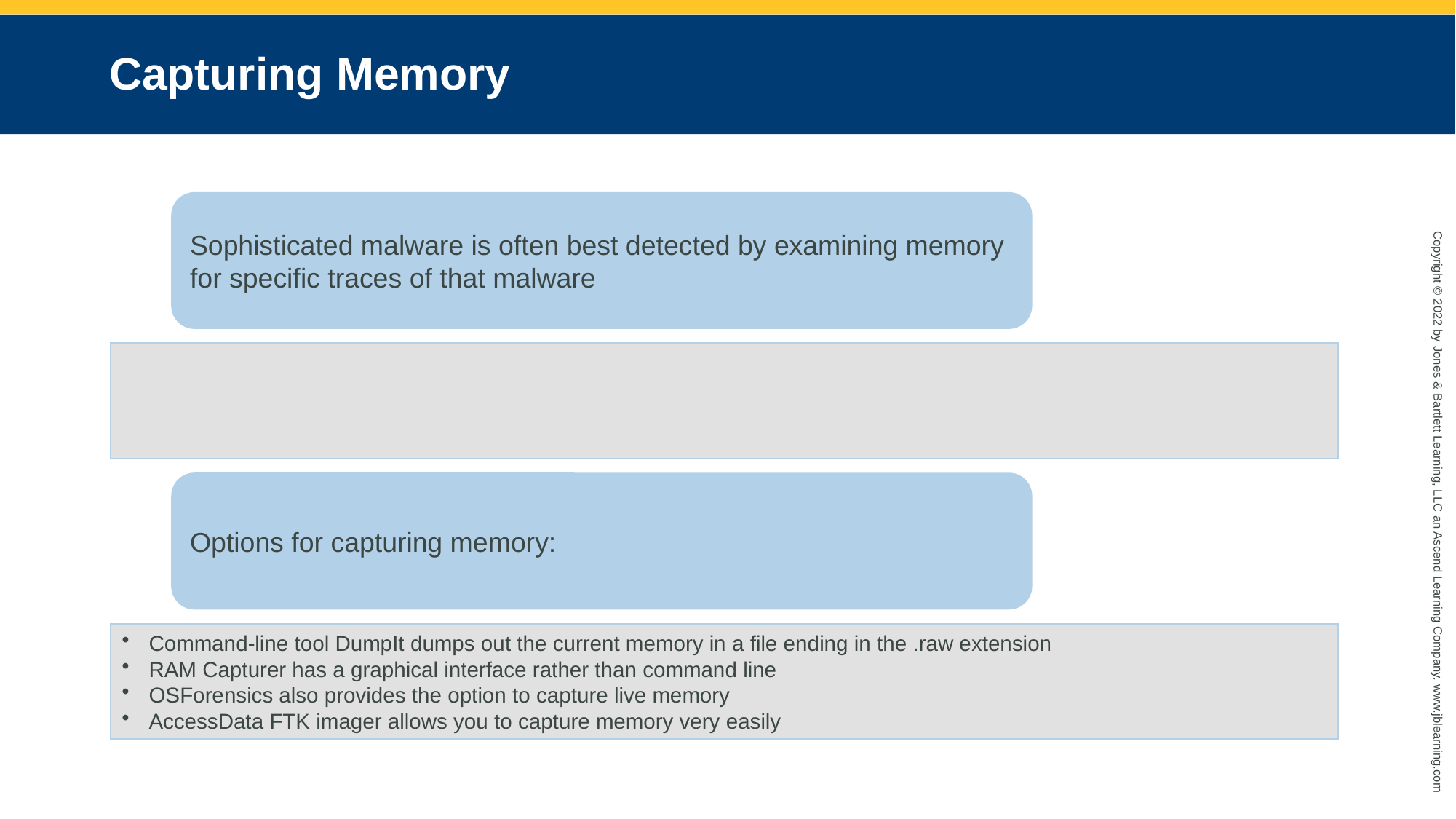

# Capturing Memory
Sophisticated malware is often best detected by examining memory for specific traces of that malware
Options for capturing memory:
Command-line tool DumpIt dumps out the current memory in a file ending in the .raw extension
RAM Capturer has a graphical interface rather than command line
OSForensics also provides the option to capture live memory
AccessData FTK imager allows you to capture memory very easily